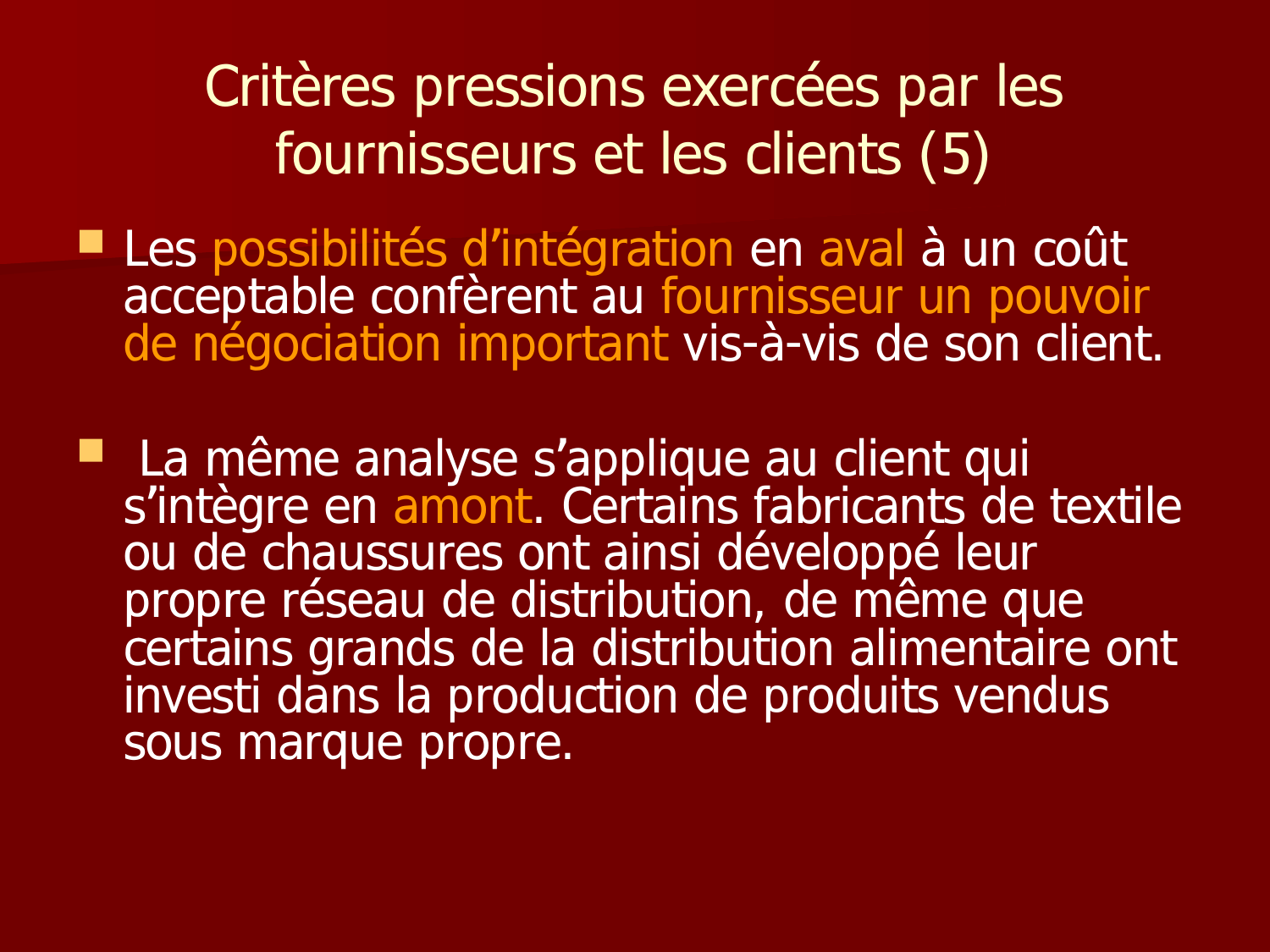

# Critères pressions exercées par les fournisseurs et les clients (5)
Les possibilités d’intégration en aval à un coût acceptable confèrent au fournisseur un pouvoir de négociation important vis-à-vis de son client.

 La même analyse s’applique au client qui s’intègre en amont. Certains fabricants de textile ou de chaussures ont ainsi développé leur propre réseau de distribution, de même que certains grands de la distribution alimentaire ont investi dans la production de produits vendus sous marque propre.